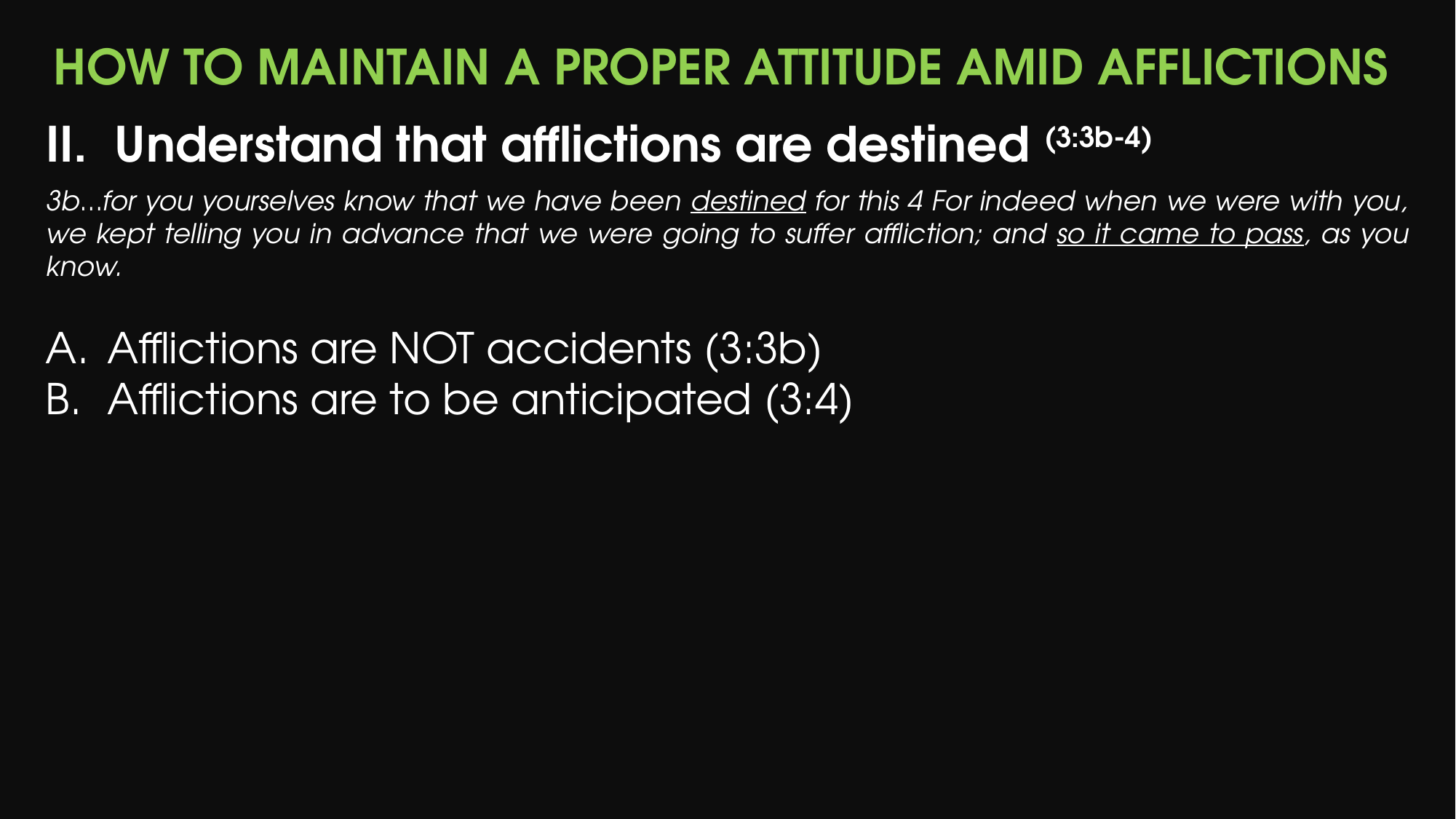

How to maintain a proper attitude amid afflictions
Understand that afflictions are destined (3:3b-4)
3b…for you yourselves know that we have been destined for this 4 For indeed when we were with you, we kept telling you in advance that we were going to suffer affliction; and so it came to pass, as you know.
Afflictions are NOT accidents (3:3b)
Afflictions are to be anticipated (3:4)